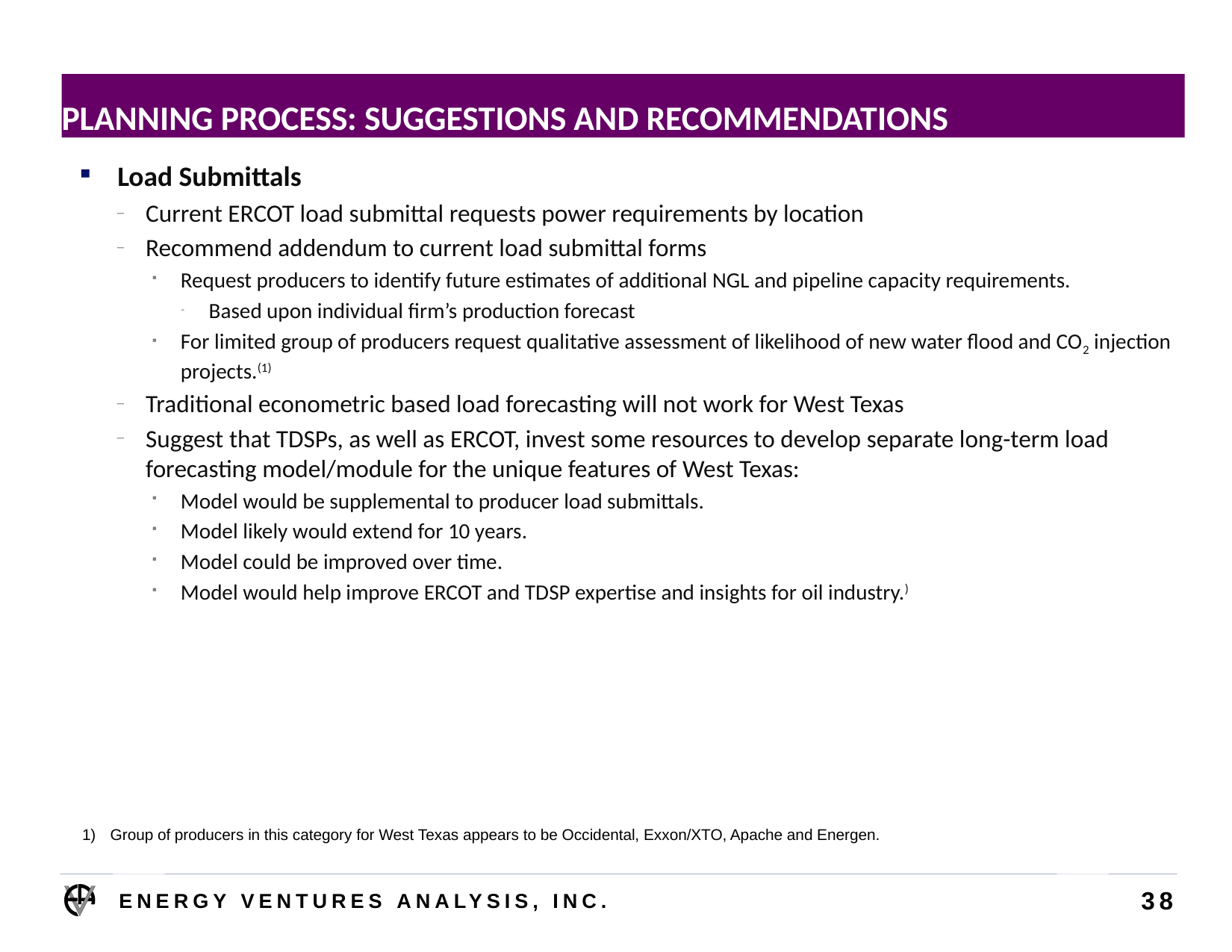

# PLANNING PROCESS: SUGGESTIONS AND RECOMMENDATIONS
Load Submittals
Current ERCOT load submittal requests power requirements by location
Recommend addendum to current load submittal forms
Request producers to identify future estimates of additional NGL and pipeline capacity requirements.
Based upon individual firm’s production forecast
For limited group of producers request qualitative assessment of likelihood of new water flood and CO2 injection projects.(1)
Traditional econometric based load forecasting will not work for West Texas
Suggest that TDSPs, as well as ERCOT, invest some resources to develop separate long-term load forecasting model/module for the unique features of West Texas:
Model would be supplemental to producer load submittals.
Model likely would extend for 10 years.
Model could be improved over time.
Model would help improve ERCOT and TDSP expertise and insights for oil industry.)
Group of producers in this category for West Texas appears to be Occidental, Exxon/XTO, Apache and Energen.
Energy Ventures Analysis, Inc.